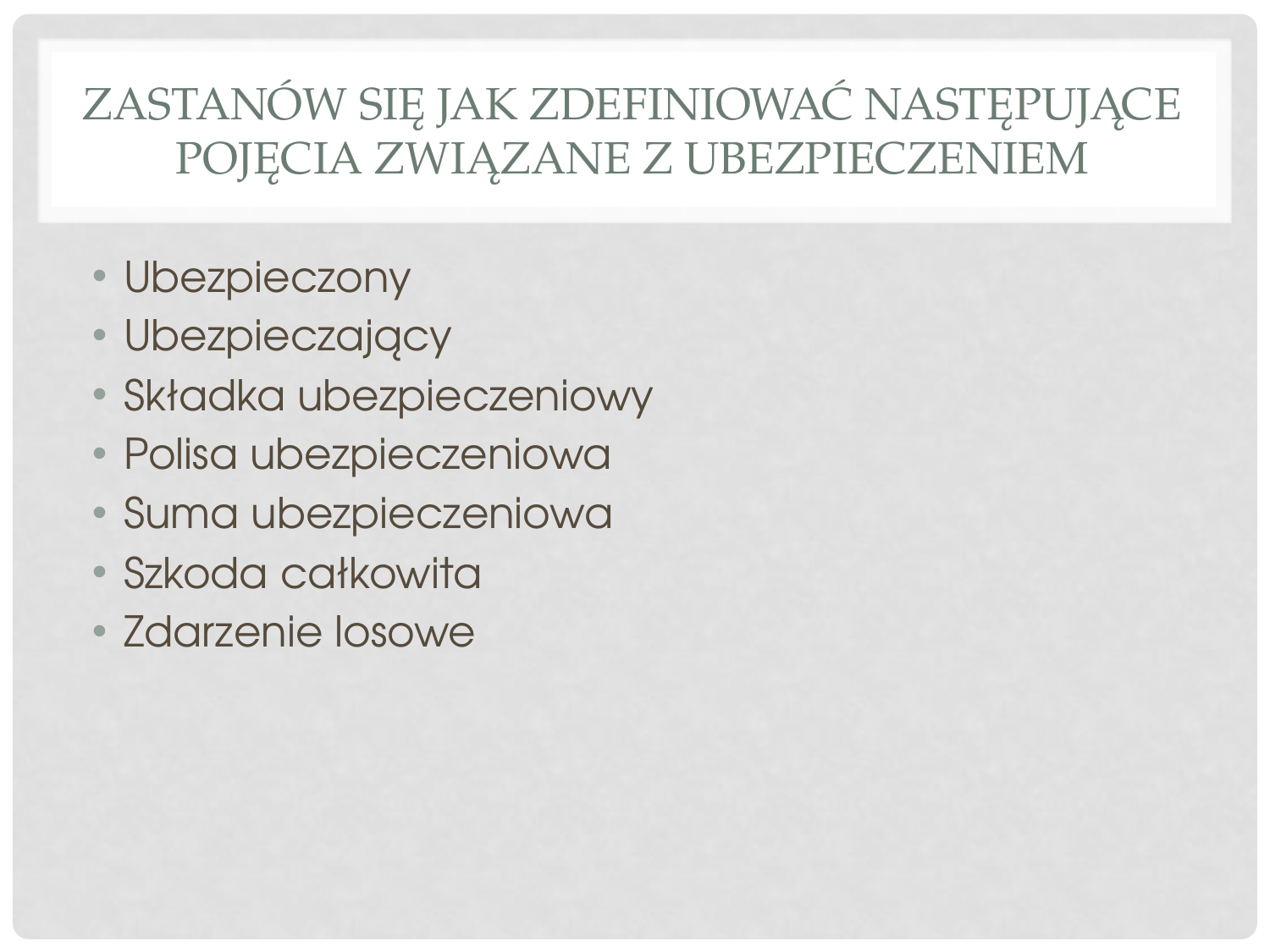

# Zastanów się jak zdefiniować następujące pojęcia związane z ubezpieczeniem
Ubezpieczony
Ubezpieczający
Składka ubezpieczeniowy
Polisa ubezpieczeniowa
Suma ubezpieczeniowa
Szkoda całkowita
Zdarzenie losowe